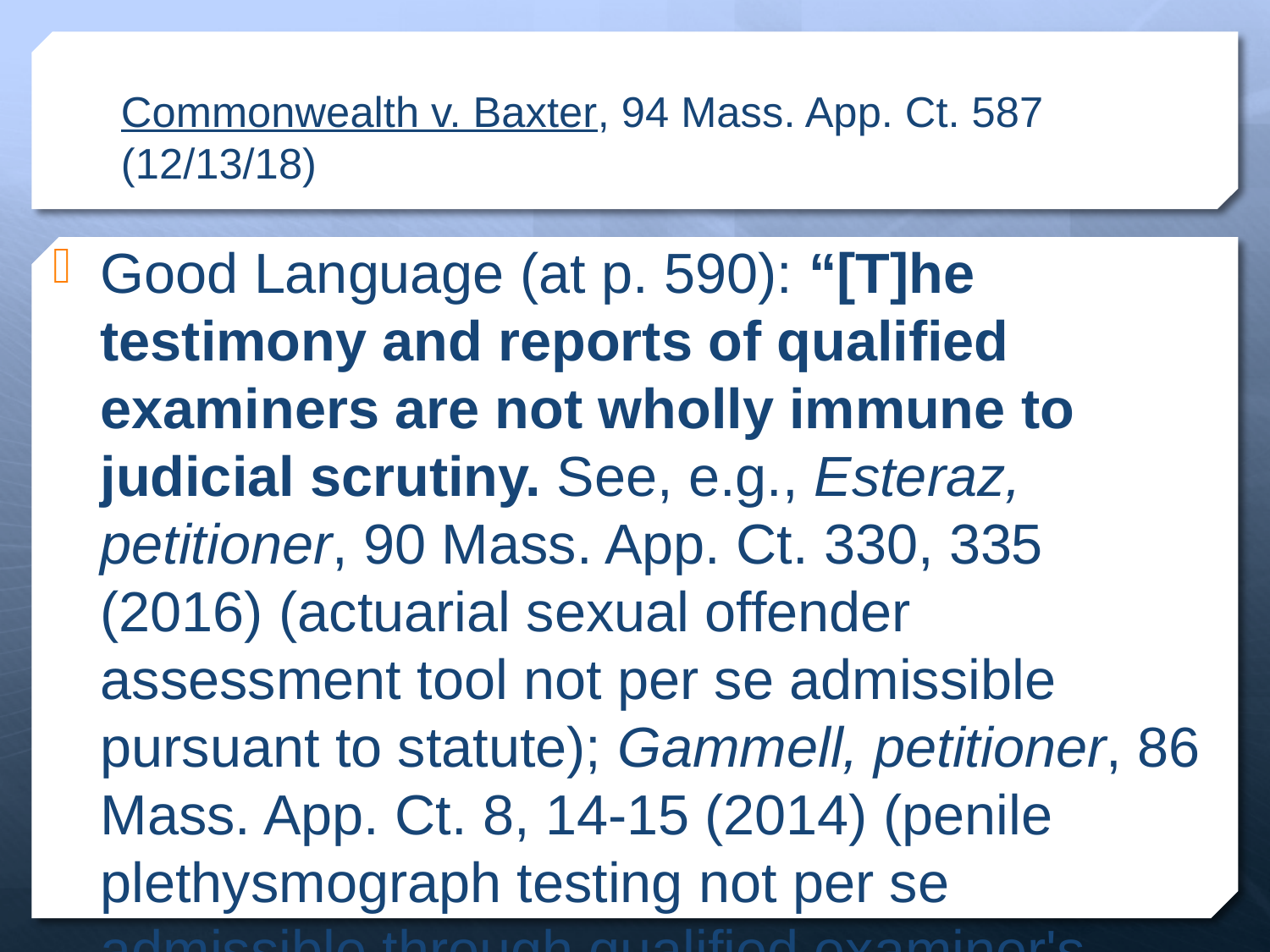

# Commonwealth v. Baxter, 94 Mass. App. Ct. 587 (12/13/18)
Good Language (at p. 590): “[T]he testimony and reports of qualified examiners are not wholly immune to judicial scrutiny. See, e.g., Esteraz, petitioner, 90 Mass. App. Ct. 330, 335 (2016) (actuarial sexual offender assessment tool not per se admissible pursuant to statute); Gammell, petitioner, 86 Mass. App. Ct. 8, 14-15 (2014) (penile plethysmograph testing not per se admissible through qualified examiner's report);